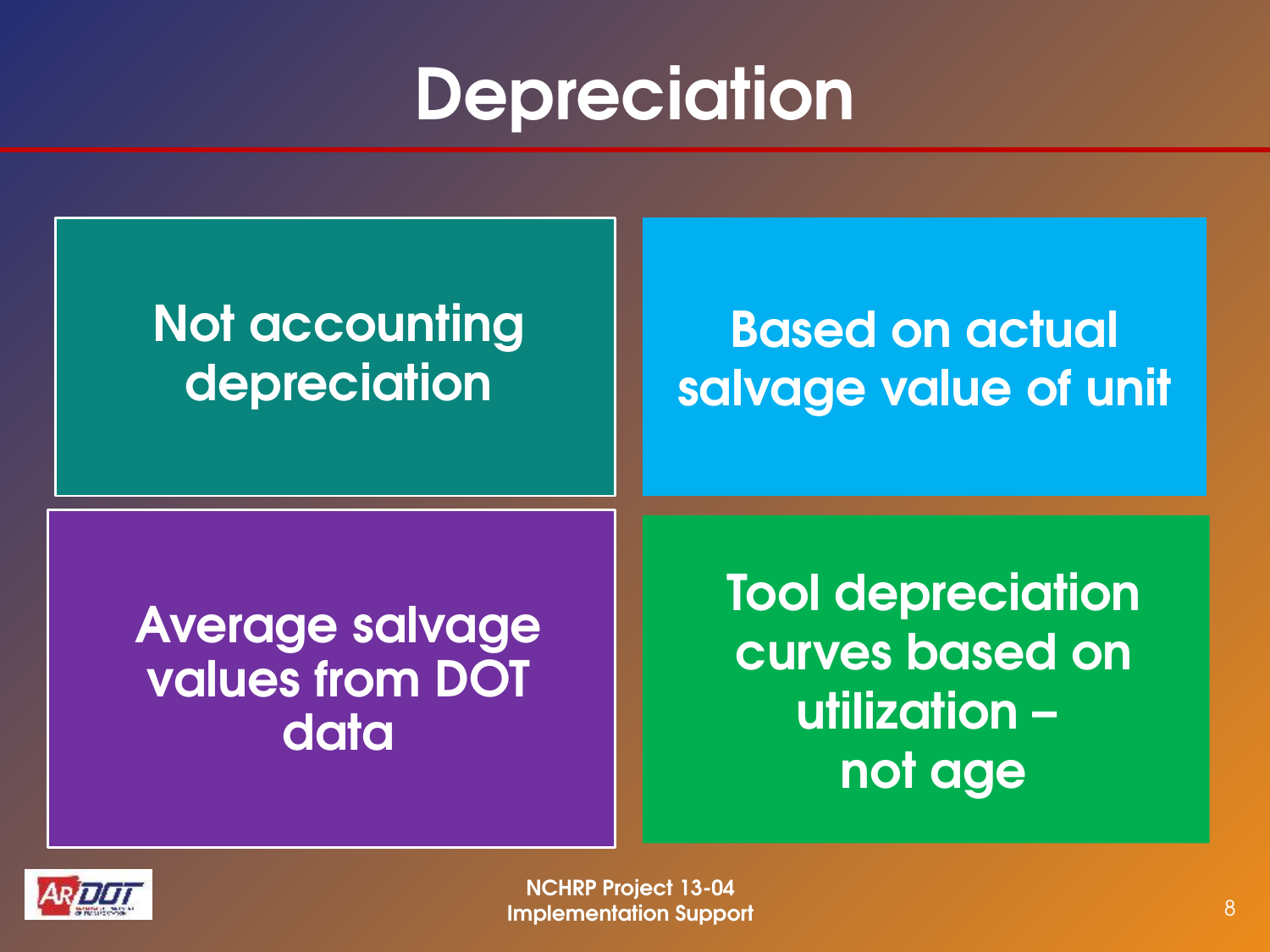

# Depreciation
Not accounting depreciation

Based on actual salvage value of unit

Average salvage values from DOT data

Tool depreciation curves based on utilization –
not age
NCHRP Project 13-04 Implementation Support
8